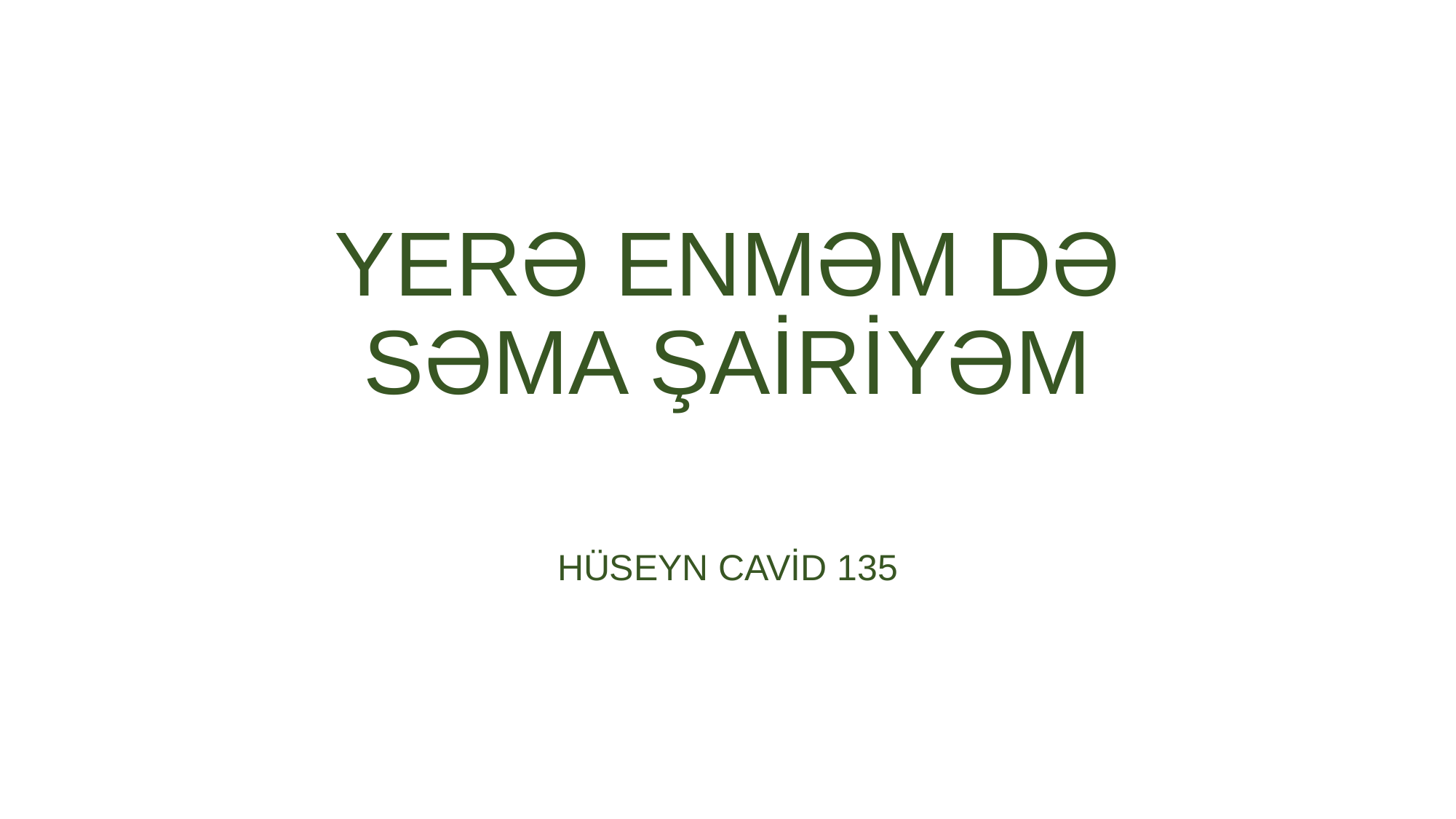

# YERƏ ENMƏM DƏ SƏMA ŞAİRİYƏM

HÜSEYN CAVİD 135